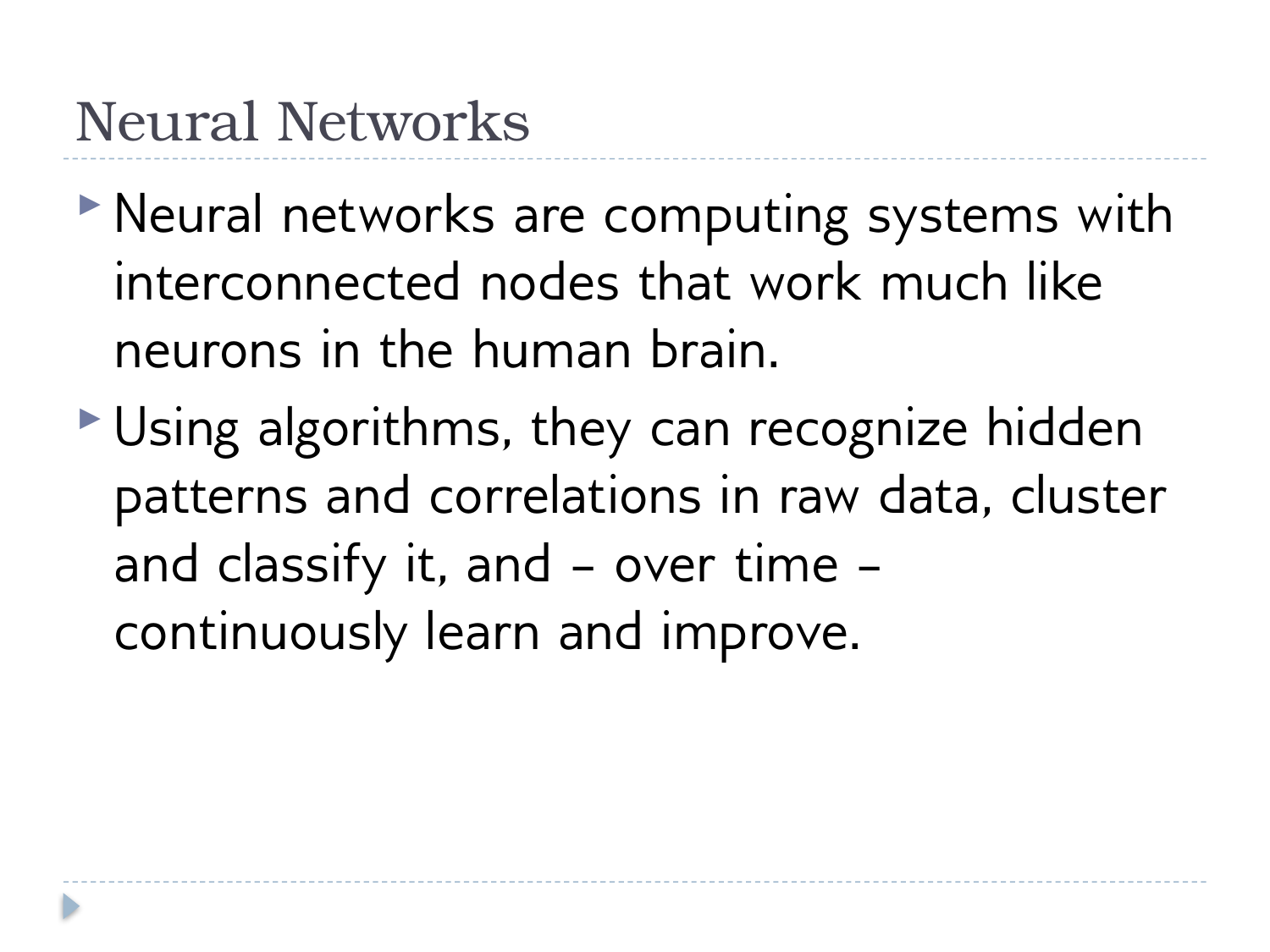

# Neural Networks
Neural networks are computing systems with interconnected nodes that work much like neurons in the human brain.
Using algorithms, they can recognize hidden patterns and correlations in raw data, cluster and classify it, and – over time – continuously learn and improve.